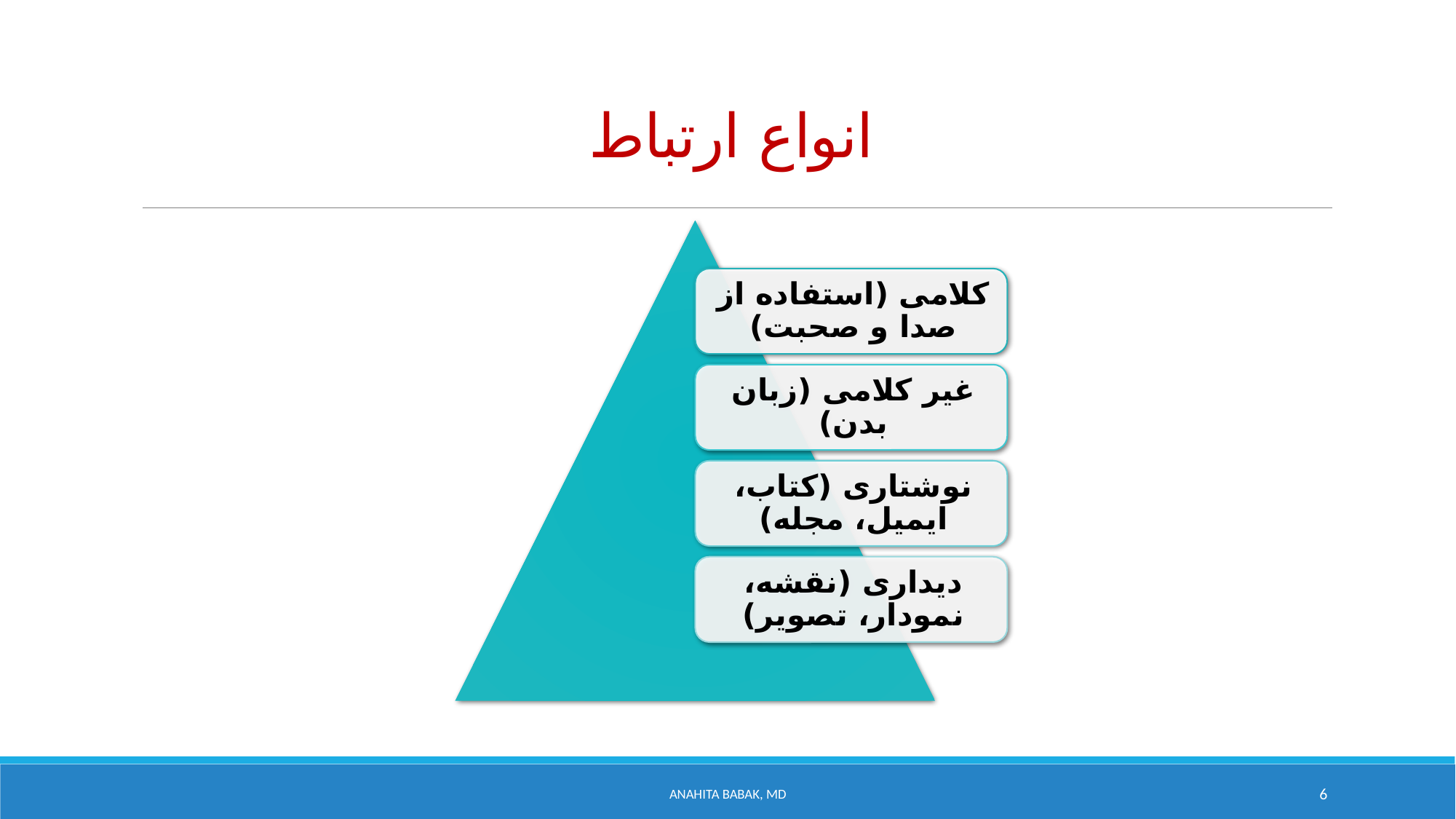

# انواع ارتباط
کلامی (استفاده از صدا و صحبت)
غیر کلامی (زبان بدن)
نوشتاری (کتاب، ایمیل، مجله)
دیداری (نقشه، نمودار، تصویر)
Anahita Babak, MD
6